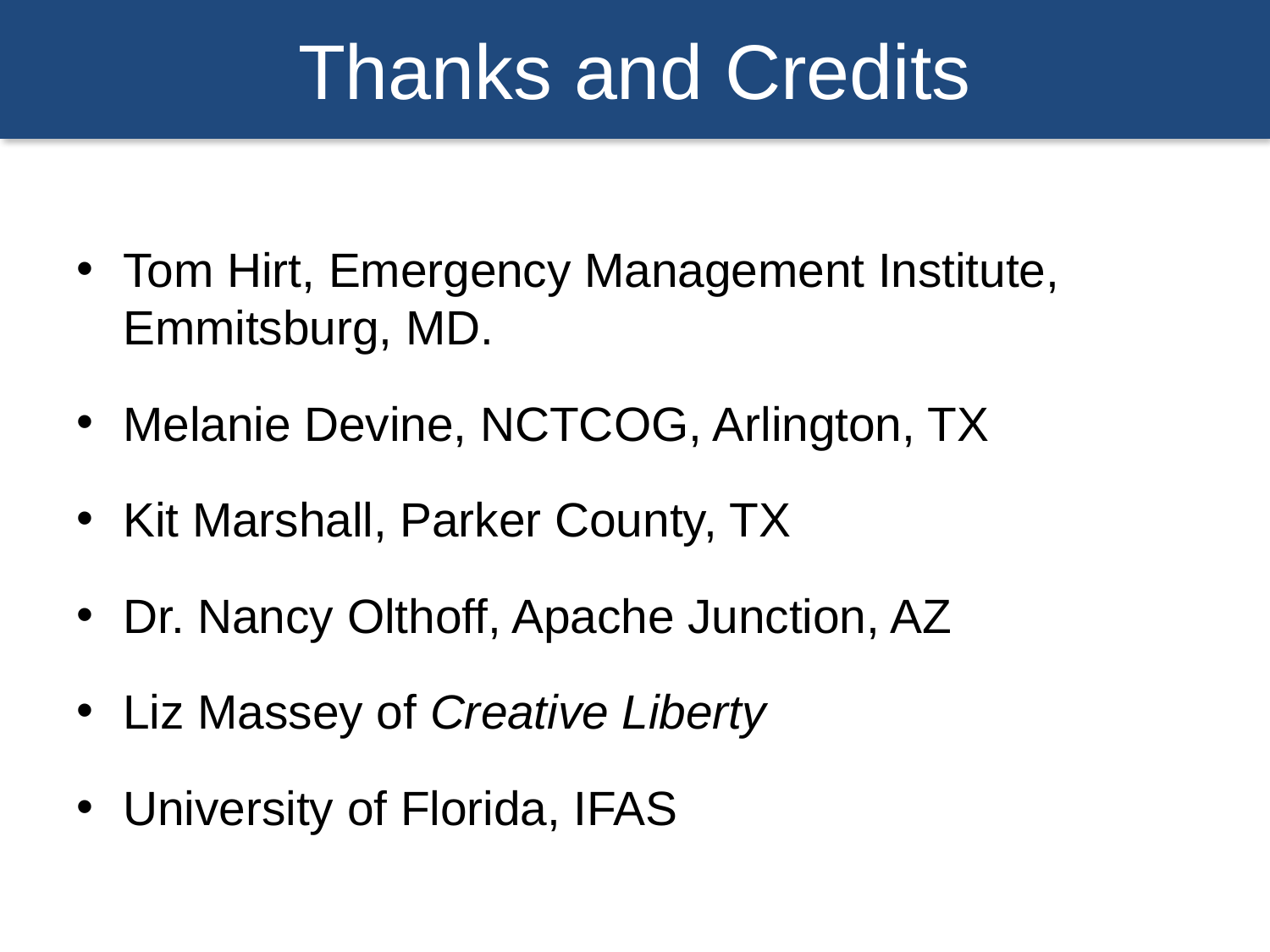

# Thanks and Credits
Tom Hirt, Emergency Management Institute, Emmitsburg, MD.
Melanie Devine, NCTCOG, Arlington, TX
Kit Marshall, Parker County, TX
Dr. Nancy Olthoff, Apache Junction, AZ
Liz Massey of Creative Liberty
University of Florida, IFAS